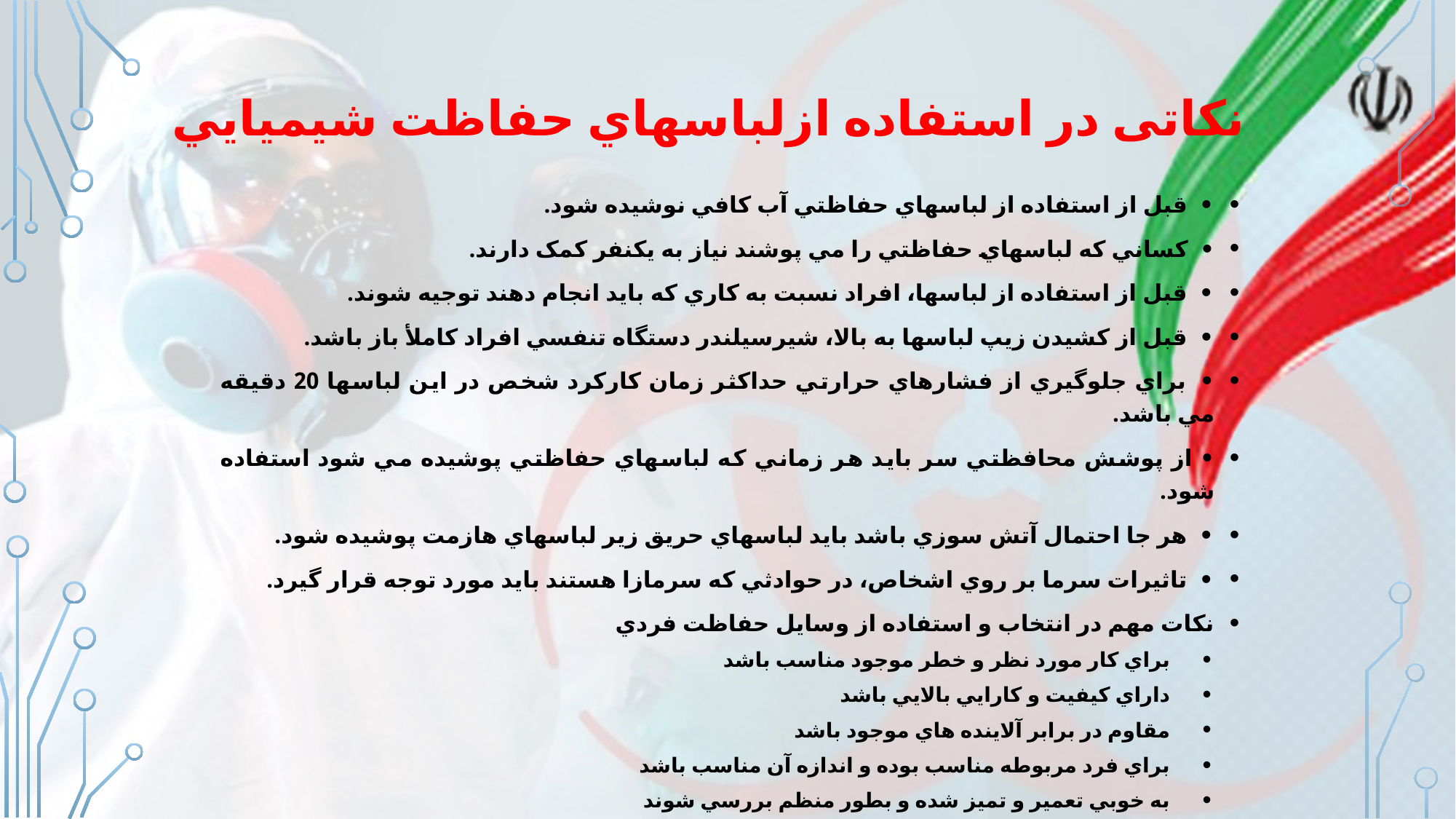

# نکاتی در استفاده ازلباسهاي حفاظت شيميايي
•  قبل از استفاده از لباسهاي حفاظتي آب کافي نوشيده شود.
•  کساني که لباسهاي حفاظتي را مي پوشند نياز به يکنفر کمک دارند.
•  قبل از استفاده از لباسها، افراد نسبت به کاري که بايد انجام دهند توجيه شوند.
•  قبل از کشيدن زيپ لباسها به بالا، شيرسيلندر دستگاه تنفسي افراد کاملأ باز باشد.
•  براي جلوگيري از فشارهاي حرارتي حداکثر زمان کارکرد شخص در اين لباسها 20 دقيقه مي باشد.
• از پوشش محافظتي سر بايد هر زماني که لباسهاي حفاظتي پوشيده مي شود استفاده شود.
•  هر جا احتمال آتش سوزي باشد بايد لباسهاي حريق زير لباسهاي هازمت پوشيده شود.
•  تاثيرات سرما بر روي اشخاص، در حوادثي که سرمازا هستند بايد مورد توجه قرار گيرد.
نکات مهم در انتخاب و استفاده از وسايل حفاظت فردي
براي کار مورد نظر و خطر موجود مناسب باشد
داراي کيفيت و کارايي بالايي باشد
مقاوم در برابر آلاينده هاي موجود باشد
براي فرد مربوطه مناسب بوده و اندازه آن مناسب باشد
به خوبي تعمير و تميز شده و بطور منظم بررسي شوند